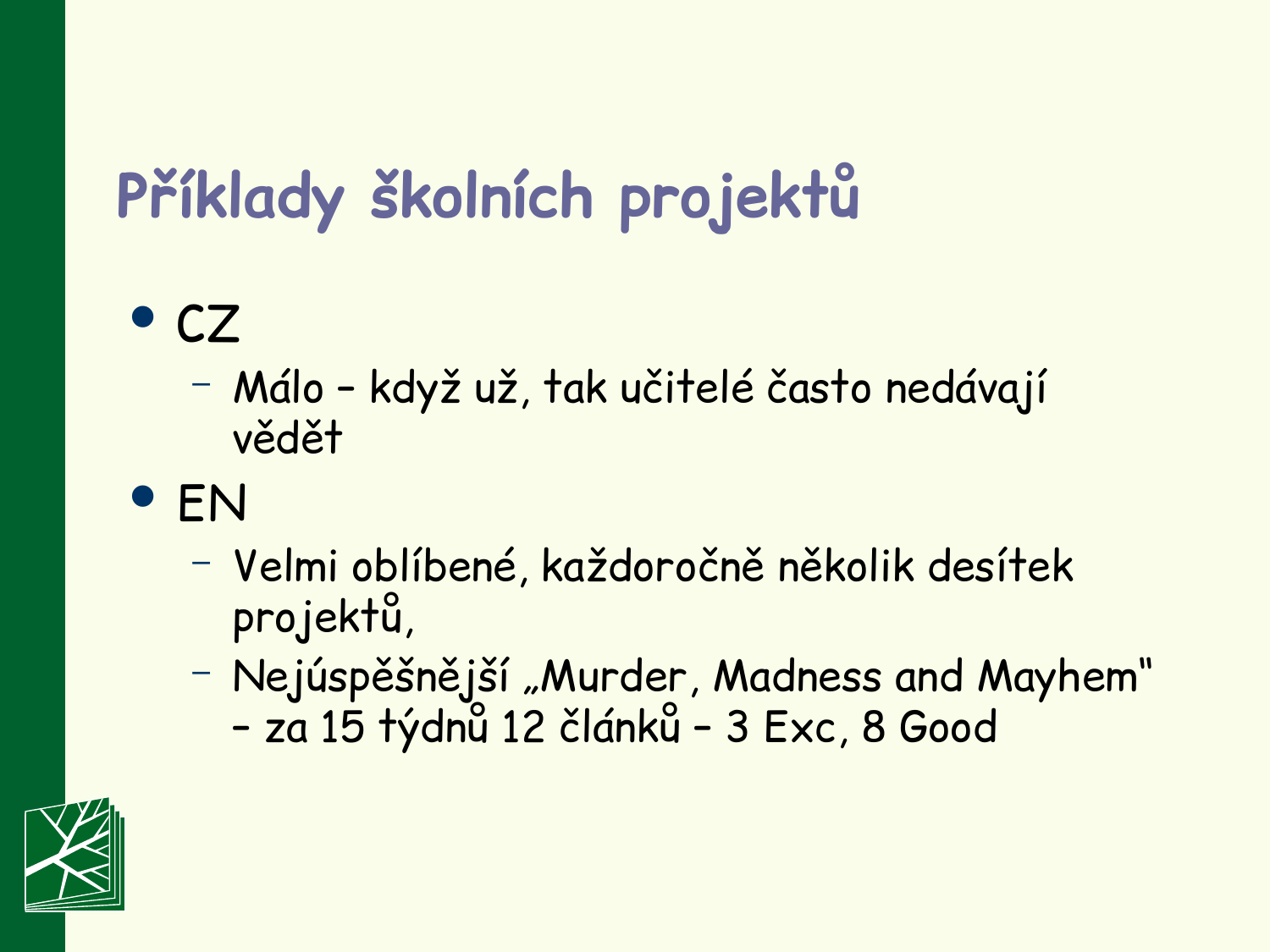

# Příklady školních projektů
CZ
Málo – když už, tak učitelé často nedávají vědět
EN
Velmi oblíbené, každoročně několik desítek projektů,
Nejúspěšnější „Murder, Madness and Mayhem“ – za 15 týdnů 12 článků – 3 Exc, 8 Good